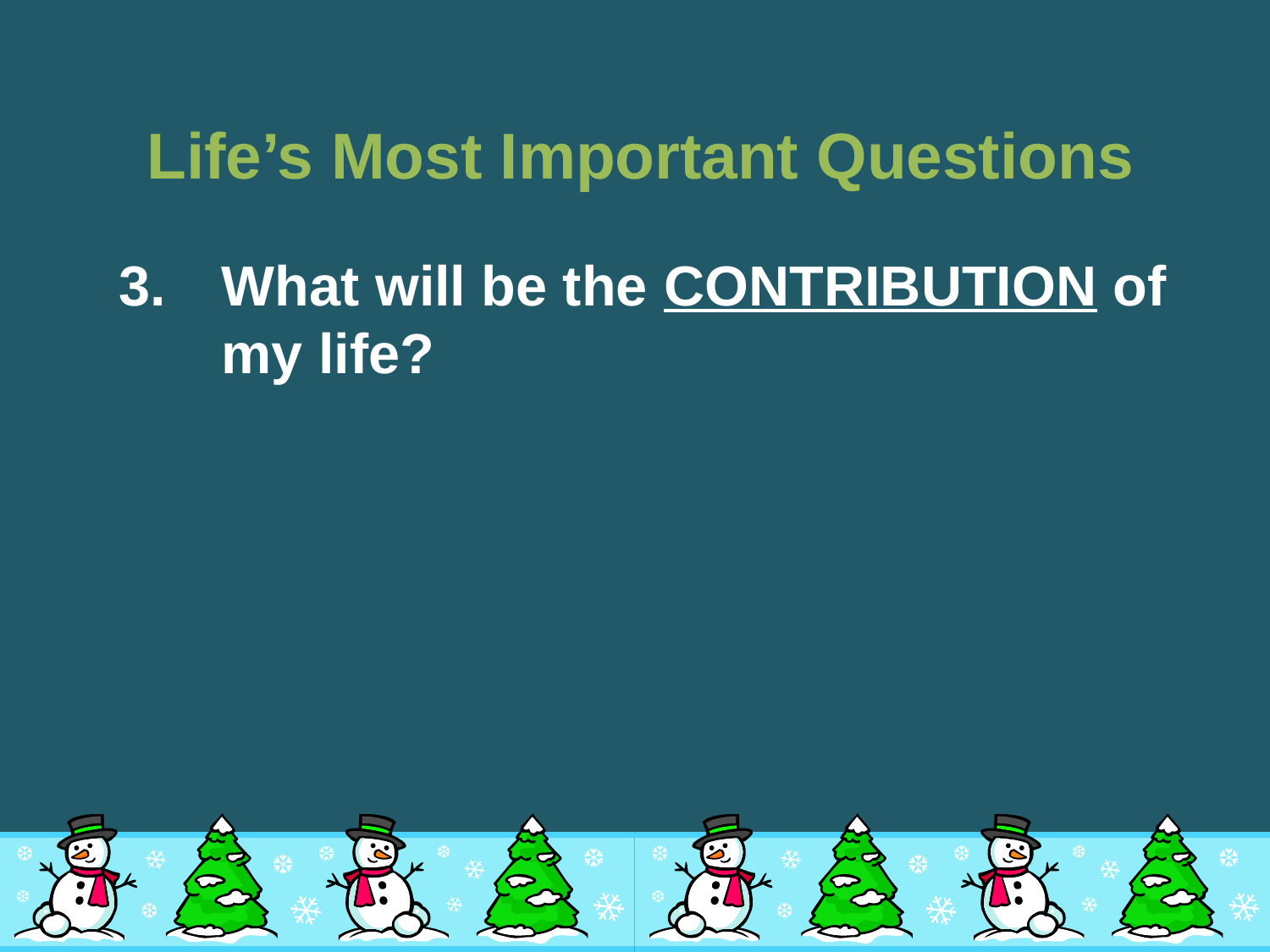

# Life’s Most Important Questions
What will be the CONTRIBUTION of my life?